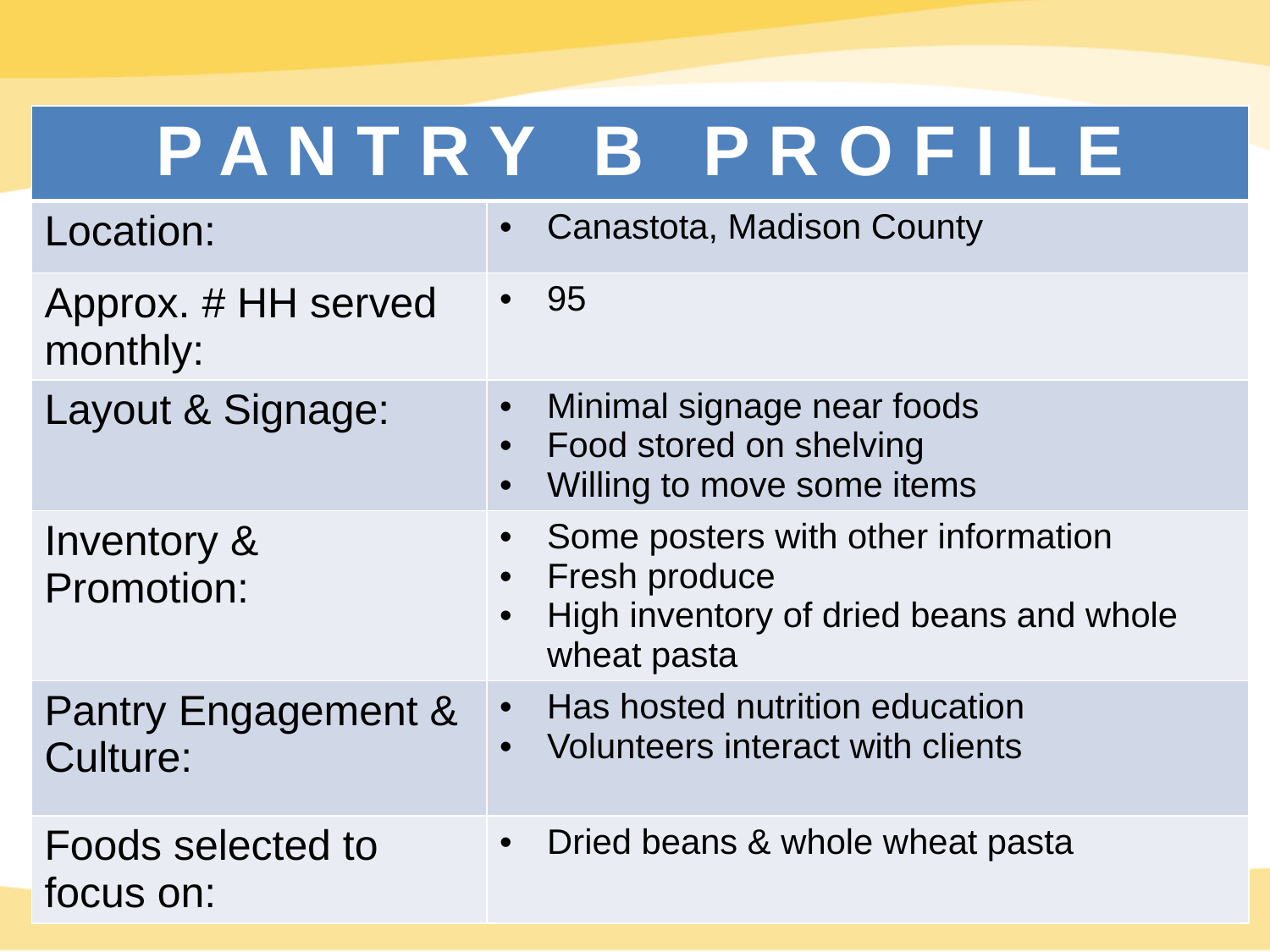

| P A N T R Y B P R O F I L E |  |
| --- | --- |
| Location: | Canastota, Madison County |
| Approx. # HH served monthly: | 95 |
| Layout & Signage: | Minimal signage near foods Food stored on shelving Willing to move some items |
| Inventory & Promotion: | Some posters with other information Fresh produce High inventory of dried beans and whole wheat pasta |
| Pantry Engagement & Culture: | Has hosted nutrition education Volunteers interact with clients |
| Foods selected to focus on: | Dried beans & whole wheat pasta |